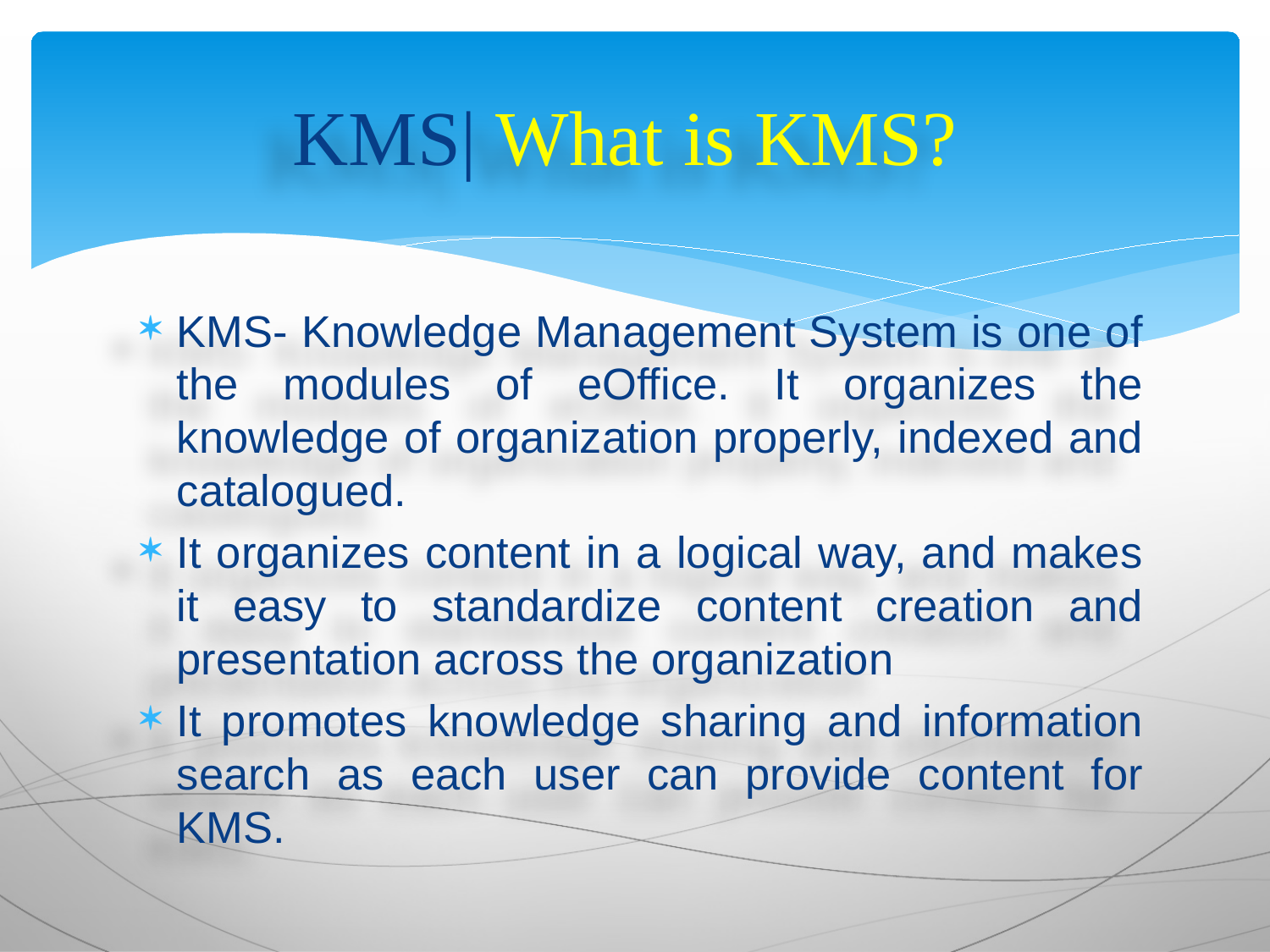

# KMS| What is KMS?
KMS- Knowledge Management System is one of the modules of eOffice. It organizes the knowledge of organization properly, indexed and catalogued.
It organizes content in a logical way, and makes it easy to standardize content creation and presentation across the organization
It promotes knowledge sharing and information search as each user can provide content for KMS.